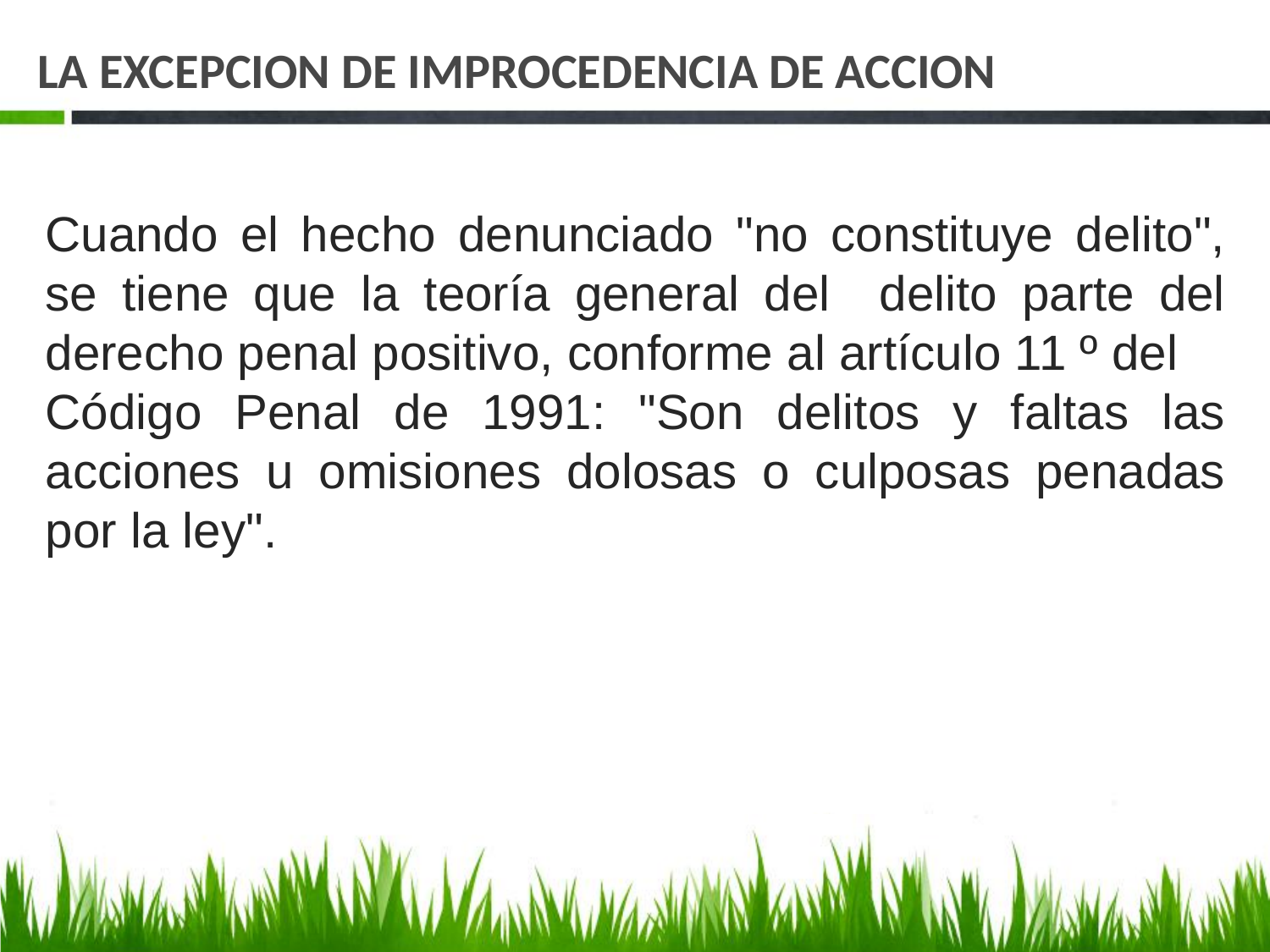

# LA EXCEPCION DE IMPROCEDENCIA DE ACCION
Cuando el hecho denunciado "no constituye delito", se tiene que la teoría general del  delito parte del derecho penal positivo, conforme al artículo 11 º del
Código Penal de 1991: "Son delitos y faltas las acciones u omisiones dolosas o culposas penadas por la ley".